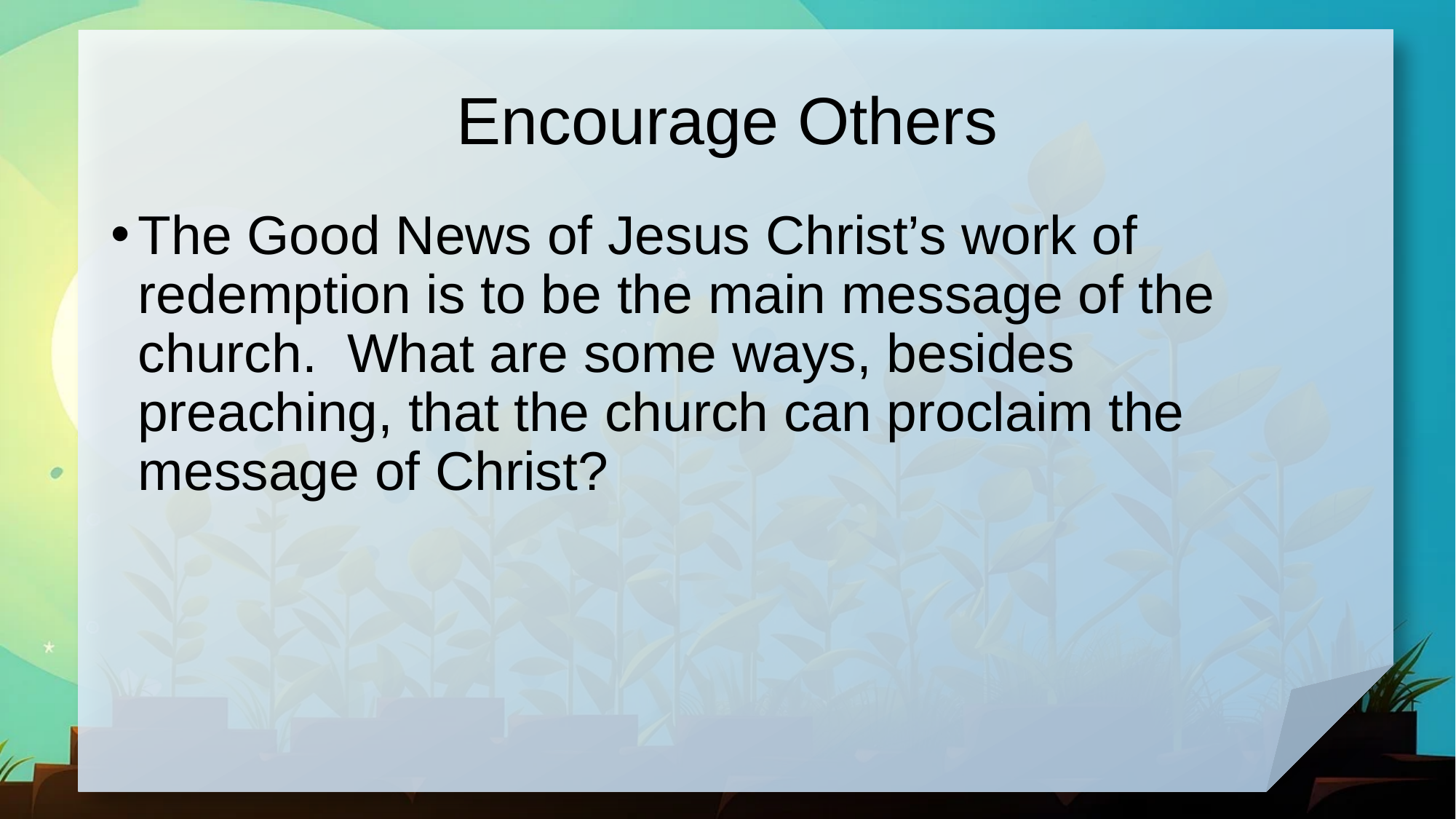

# Encourage Others
The Good News of Jesus Christ’s work of redemption is to be the main message of the church.  What are some ways, besides preaching, that the church can proclaim the message of Christ?